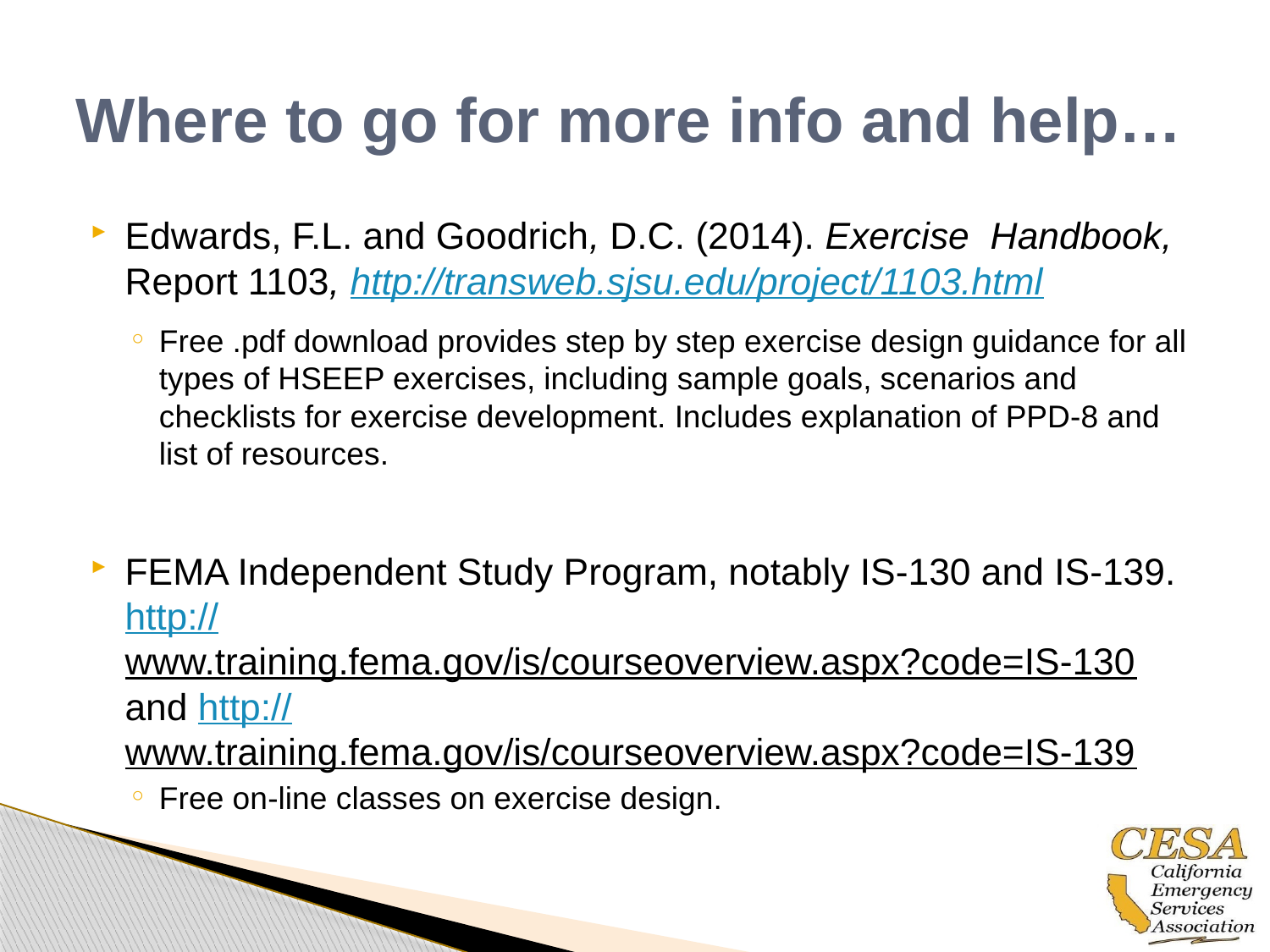

# Where to go for more info and help…
Edwards, F.L. and Goodrich, D.C. (2014). Exercise  Handbook, Report 1103, http://transweb.sjsu.edu/project/1103.html
Free .pdf download provides step by step exercise design guidance for all types of HSEEP exercises, including sample goals, scenarios and checklists for exercise development. Includes explanation of PPD-8 and list of resources.

FEMA Independent Study Program, notably IS-130 and IS-139. http://www.training.fema.gov/is/courseoverview.aspx?code=IS-130 and http://www.training.fema.gov/is/courseoverview.aspx?code=IS-139
Free on-line classes on exercise design.